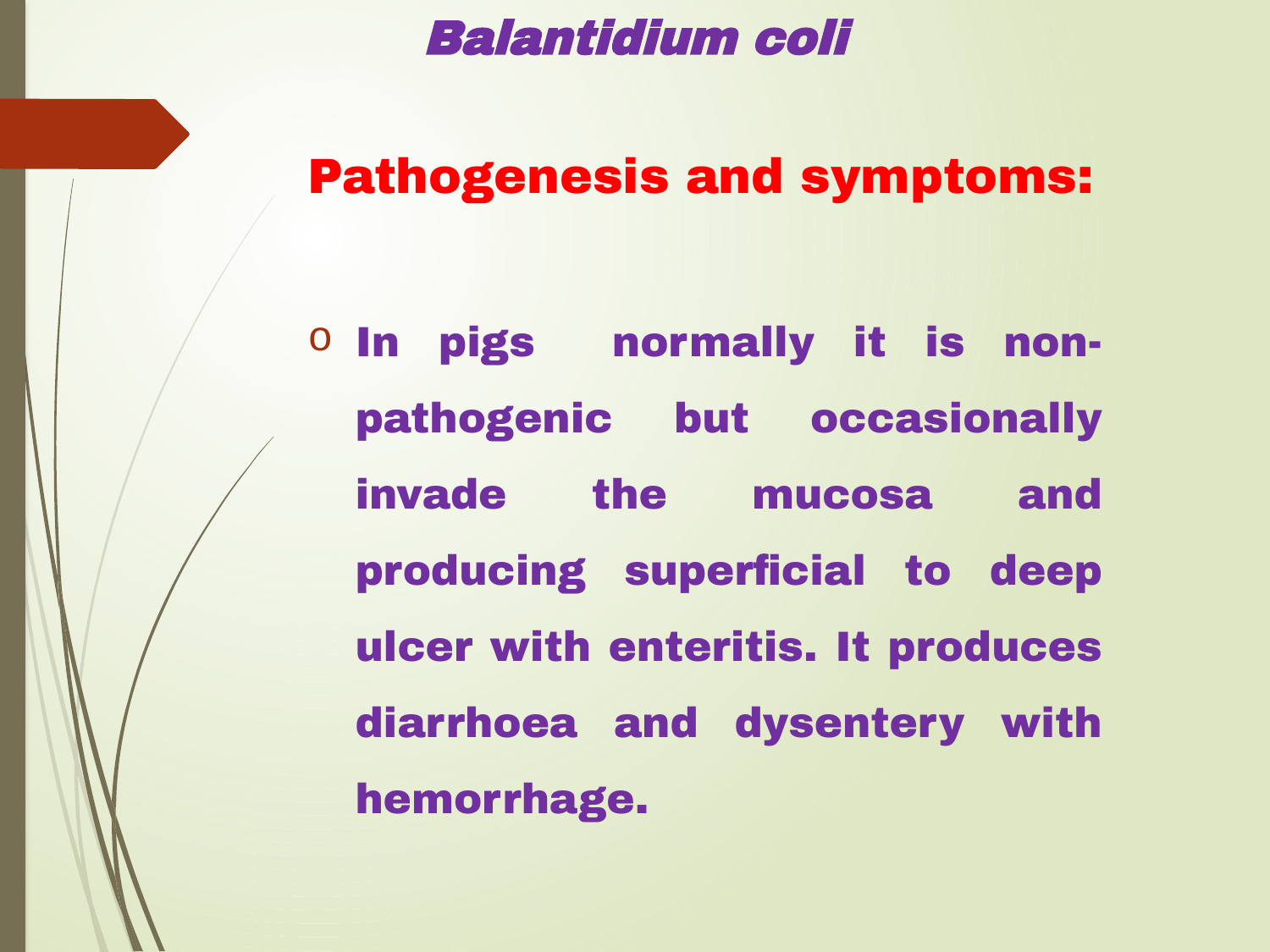

# Balantidium coli
Pathogenesis and symptoms:

In pigs  normally it is non-pathogenic but occasionally invade the mucosa and producing superficial to deep ulcer with enteritis. It produces diarrhoea and dysentery with hemorrhage.